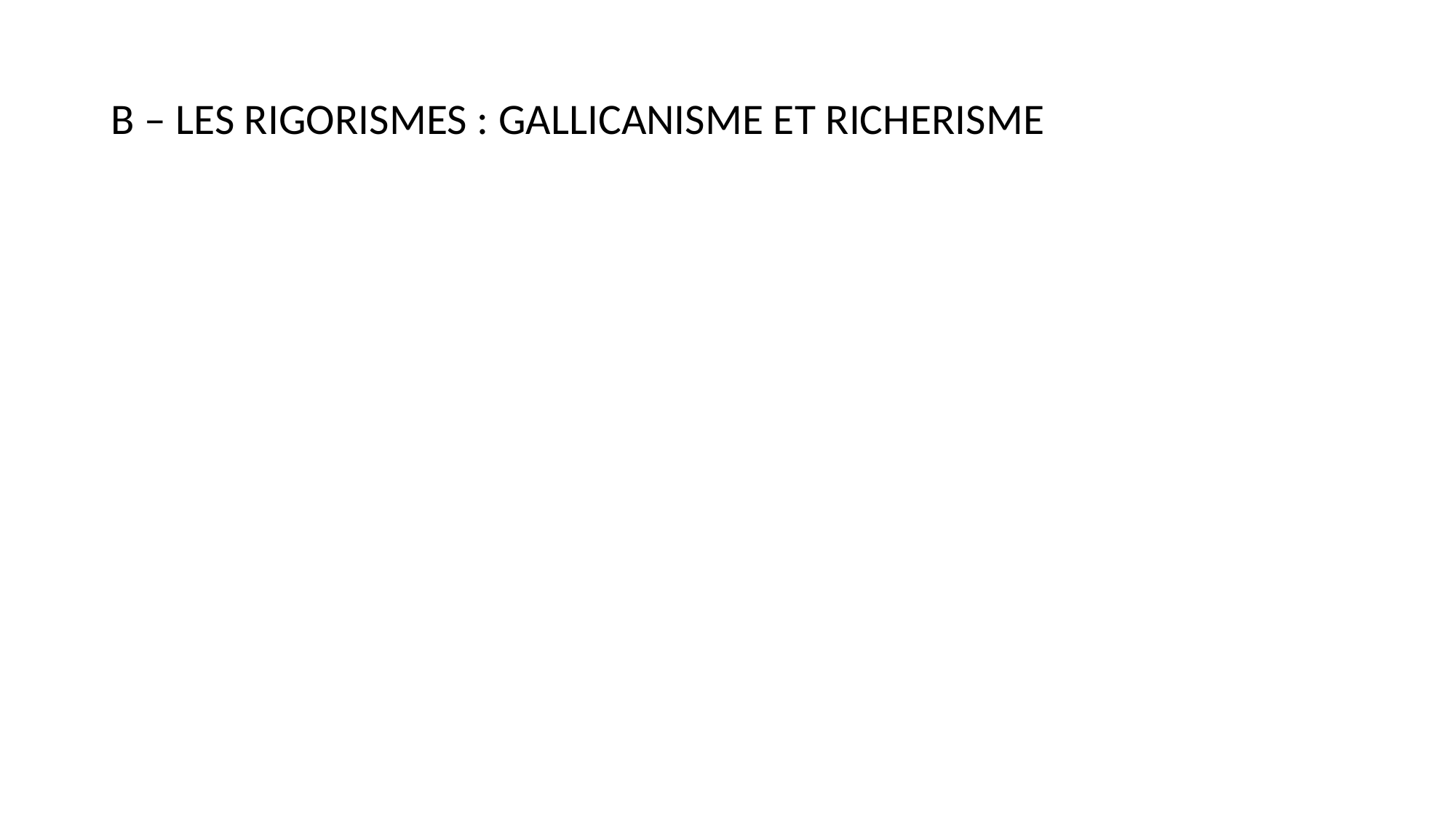

# B – LES RIGORISMES : GALLICANISME ET RICHERISME